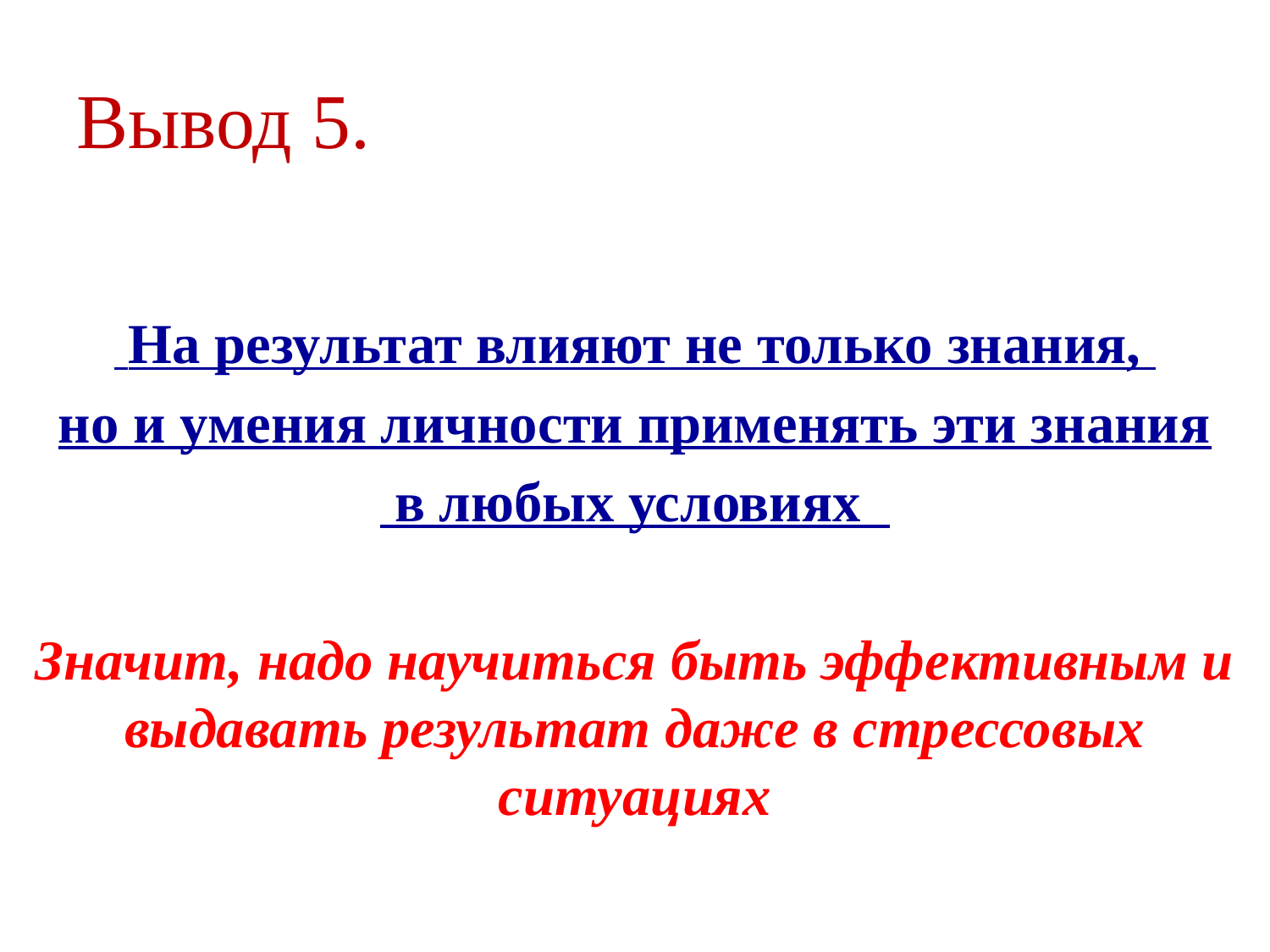

# Вывод 5.

 На результат влияют не только знания,
но и умения личности применять эти знания
 в любых условиях

Значит, надо научиться быть эффективным и выдавать результат даже в стрессовых ситуациях